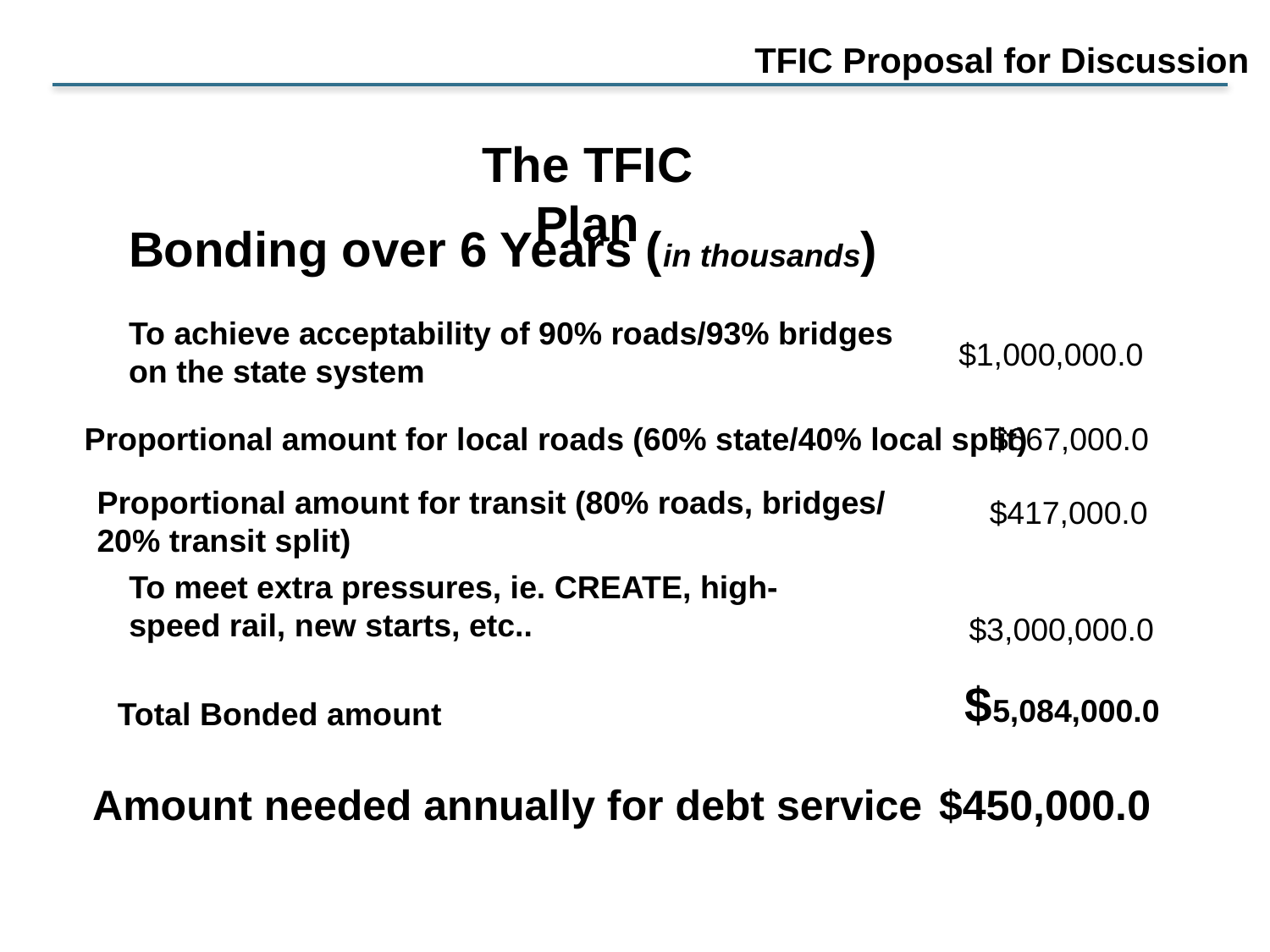

TFIC Proposal for Discussion
The TFIC Plan
Bonding over 6 Years (in thousands)
To achieve acceptability of 90% roads/93% bridges on the state system
$1,000,000.0
Proportional amount for local roads (60% state/40% local split)
$667,000.0
Proportional amount for transit (80% roads, bridges/
20% transit split)
$417,000.0
To meet extra pressures, ie. CREATE, high-speed rail, new starts, etc..
$3,000,000.0
$5,084,000.0
Total Bonded amount
Amount needed annually for debt service
$450,000.0